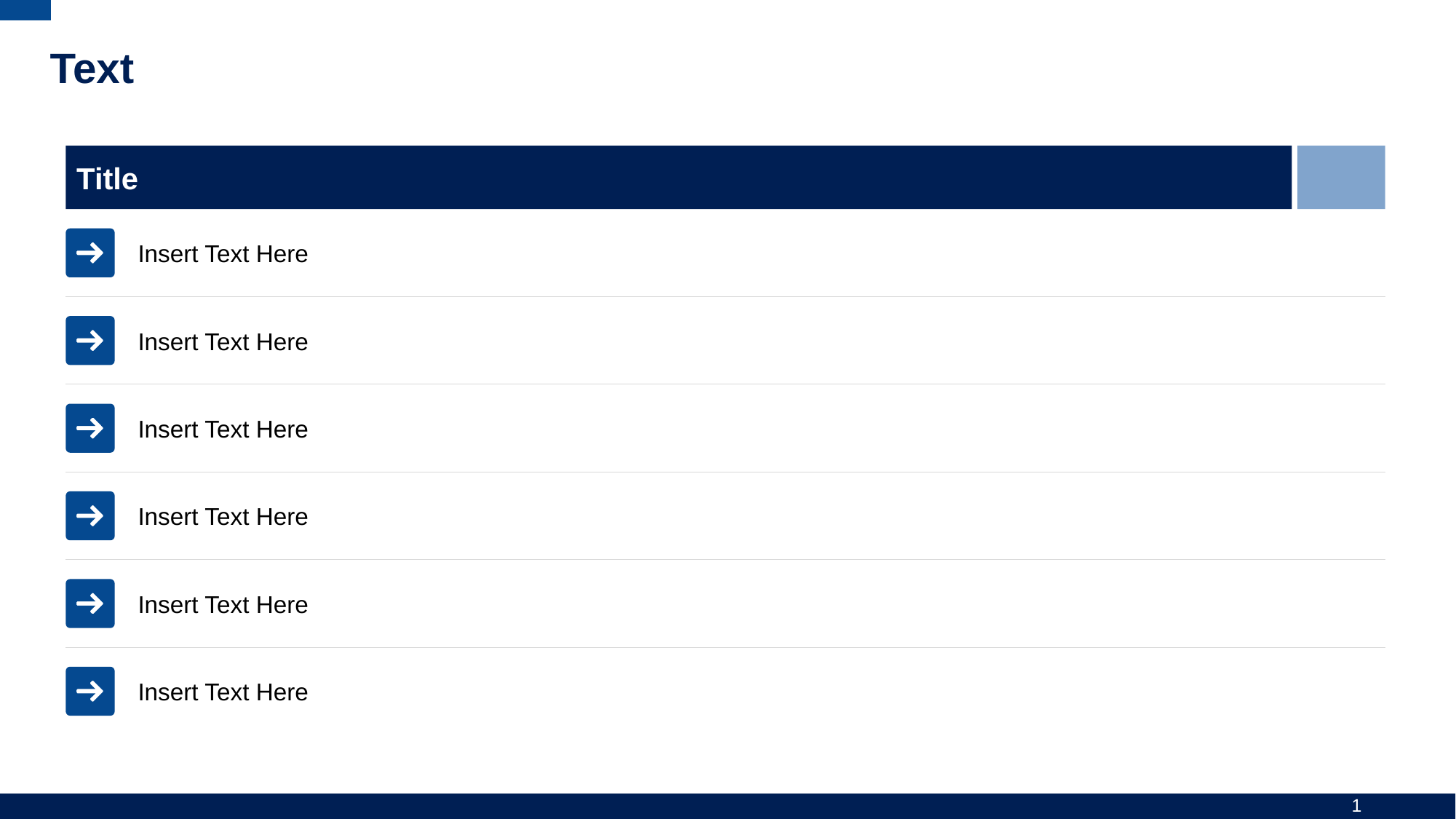

# Text
Title

Insert Text Here

Insert Text Here

Insert Text Here

Insert Text Here

Insert Text Here

Insert Text Here

1